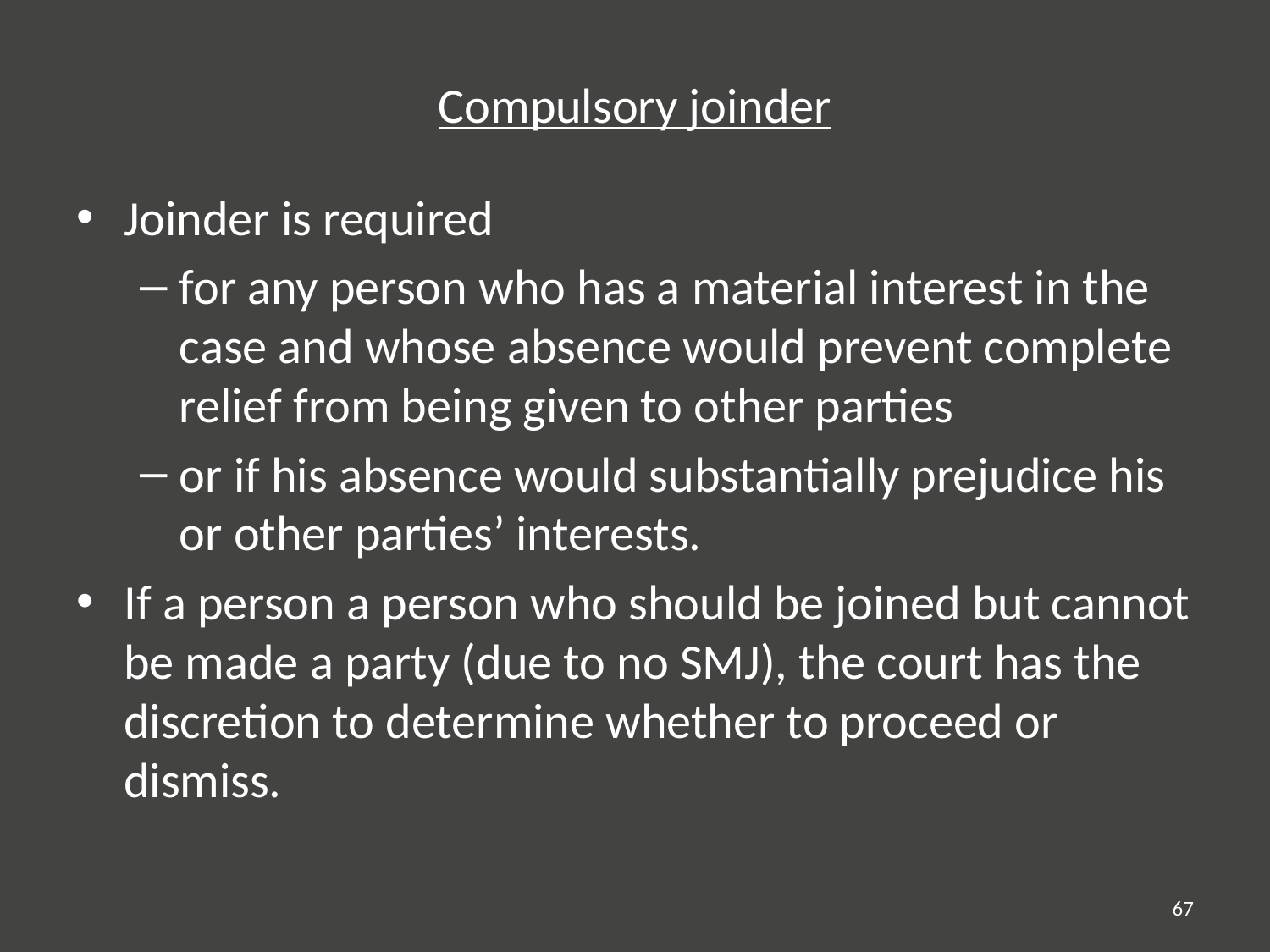

# Compulsory joinder
Joinder is required
for any person who has a material interest in the case and whose absence would prevent complete relief from being given to other parties
or if his absence would substantially prejudice his or other parties’ interests.
If a person a person who should be joined but cannot be made a party (due to no SMJ), the court has the discretion to determine whether to proceed or dismiss.

67